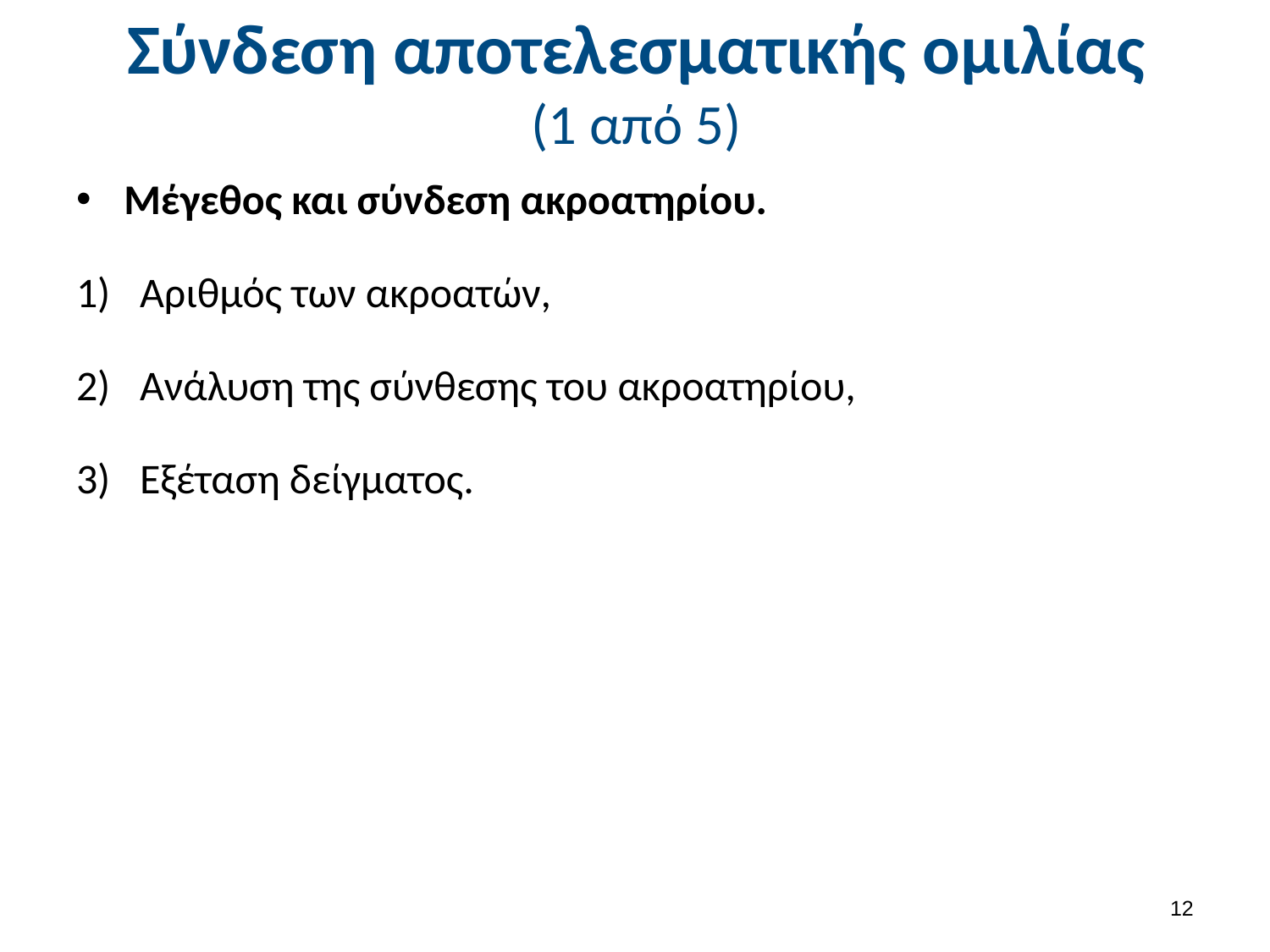

# Σύνδεση αποτελεσματικής ομιλίας (1 από 5)
Μέγεθος και σύνδεση ακροατηρίου.
Αριθμός των ακροατών,
Ανάλυση της σύνθεσης του ακροατηρίου,
Εξέταση δείγματος.

12